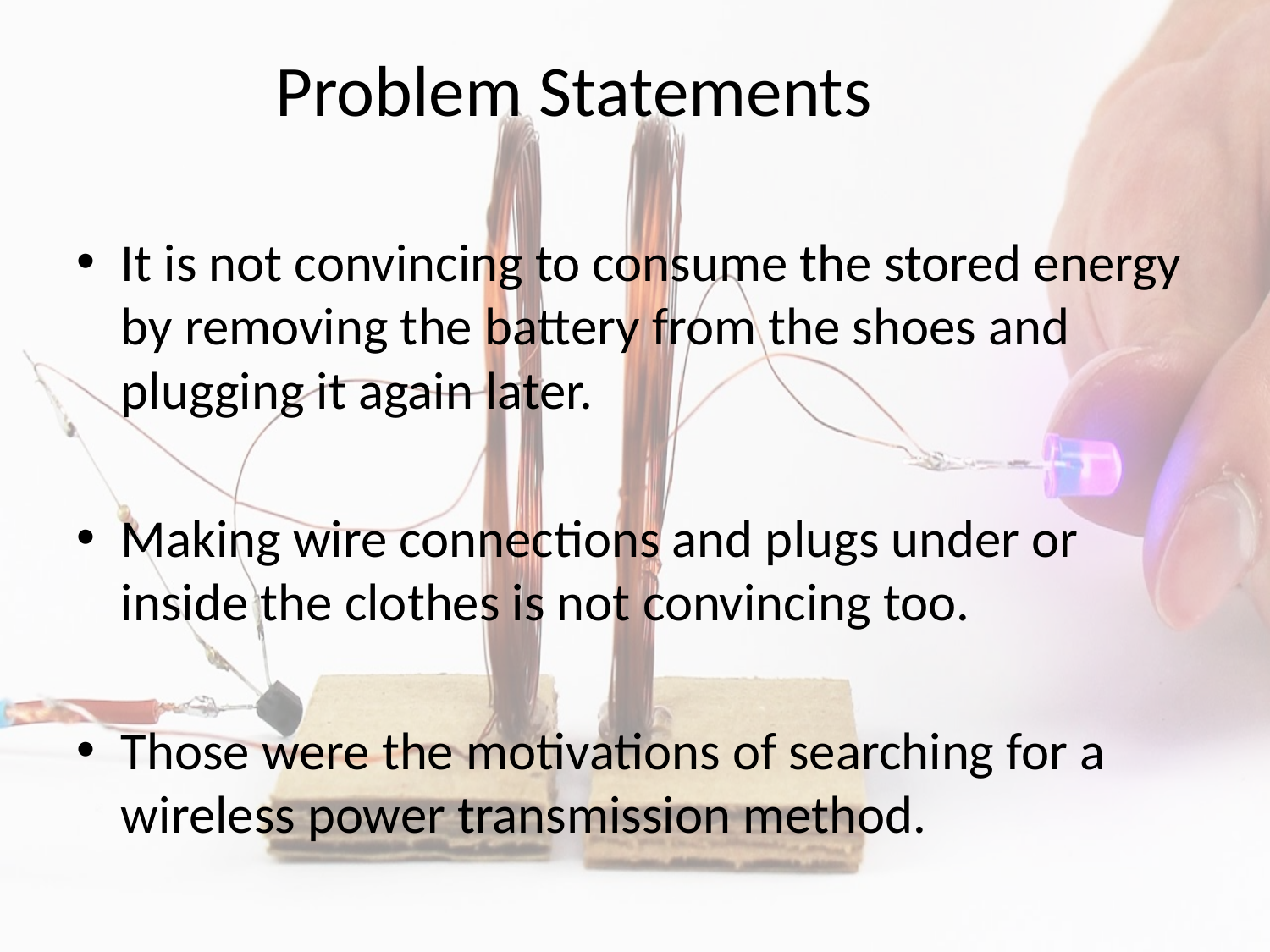

# Problem Statements
It is not convincing to consume the stored energy by removing the battery from the shoes and plugging it again later.

Making wire connections and plugs under or inside the clothes is not convincing too.

Those were the motivations of searching for a wireless power transmission method.